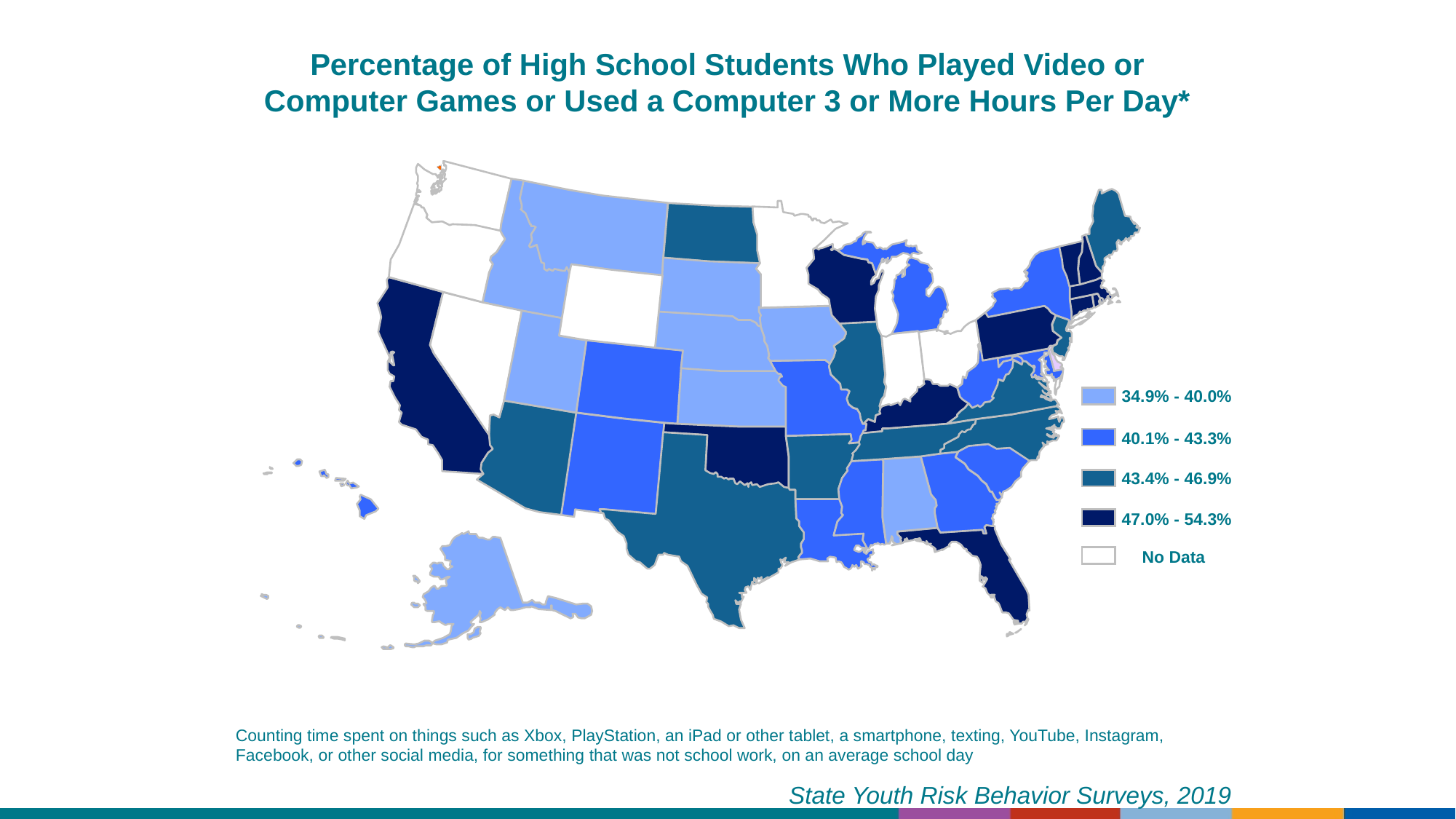

Percentage of High School Students Who Played Video or Computer Games or Used a Computer 3 or More Hours Per Day*

34.9% - 40.0%

40.1% - 43.3%

43.4% - 46.9%

47.0% - 54.3%

No Data

Counting time spent on things such as Xbox, PlayStation, an iPad or other tablet, a smartphone, texting, YouTube, Instagram, Facebook, or other social media, for something that was not school work, on an average school day
State Youth Risk Behavior Surveys, 2019